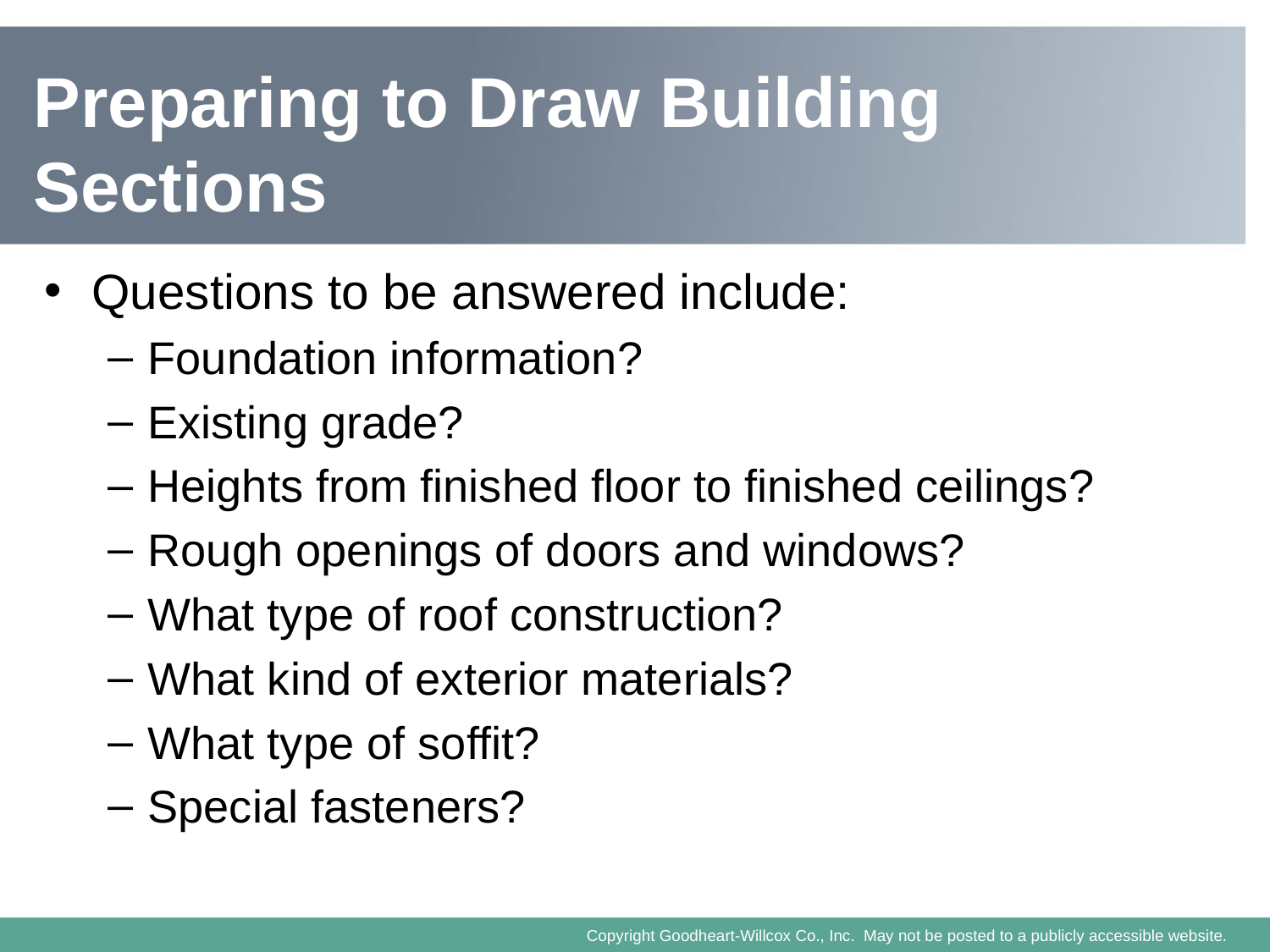

# Preparing to Draw Building Sections
Questions to be answered include:
Foundation information?
Existing grade?
Heights from finished floor to finished ceilings?
Rough openings of doors and windows?
What type of roof construction?
What kind of exterior materials?
What type of soffit?
Special fasteners?